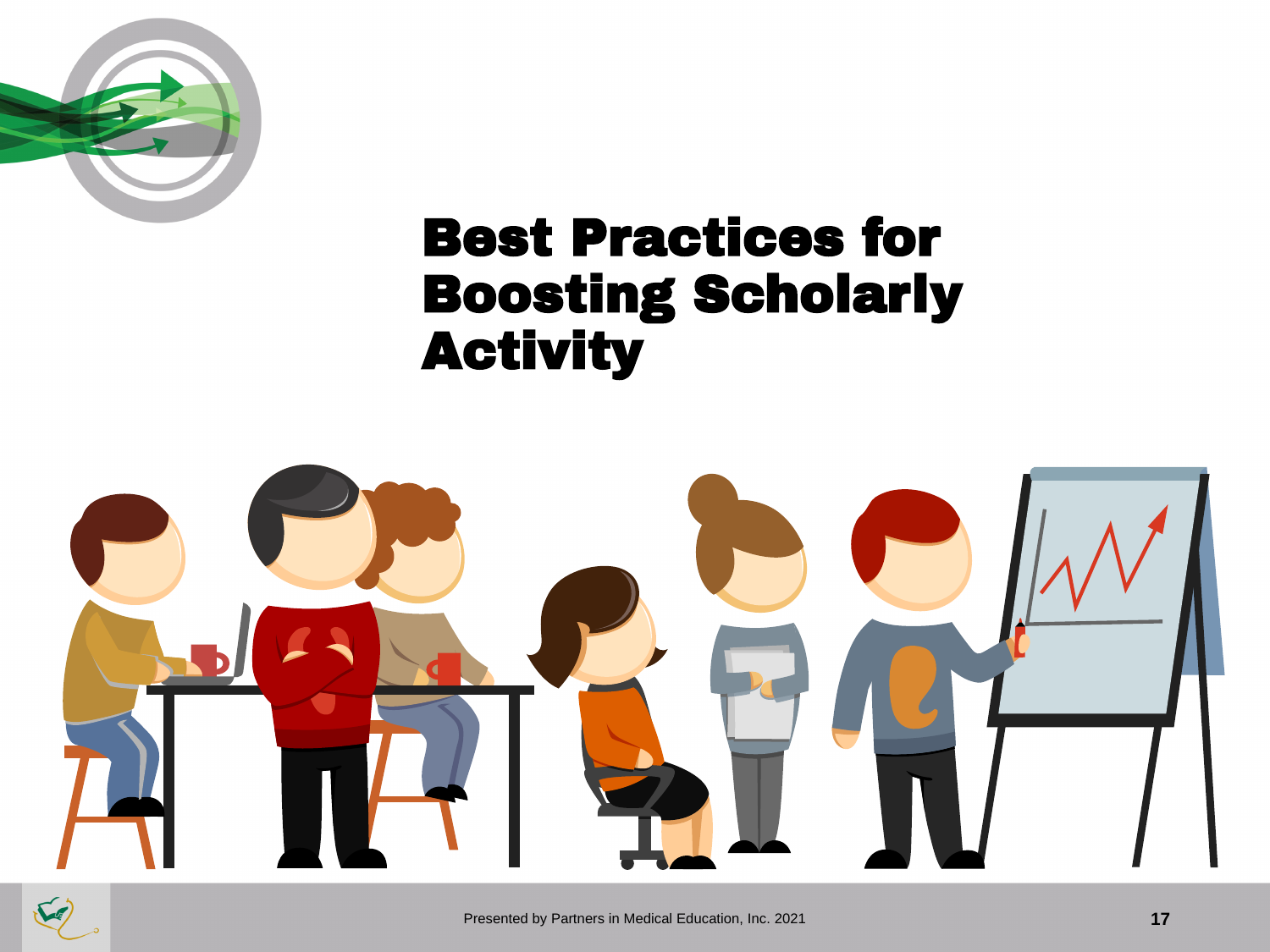

# Best Practices for Boosting Scholarly Activity

Presented by Partners in Medical Education, Inc. 2021
17